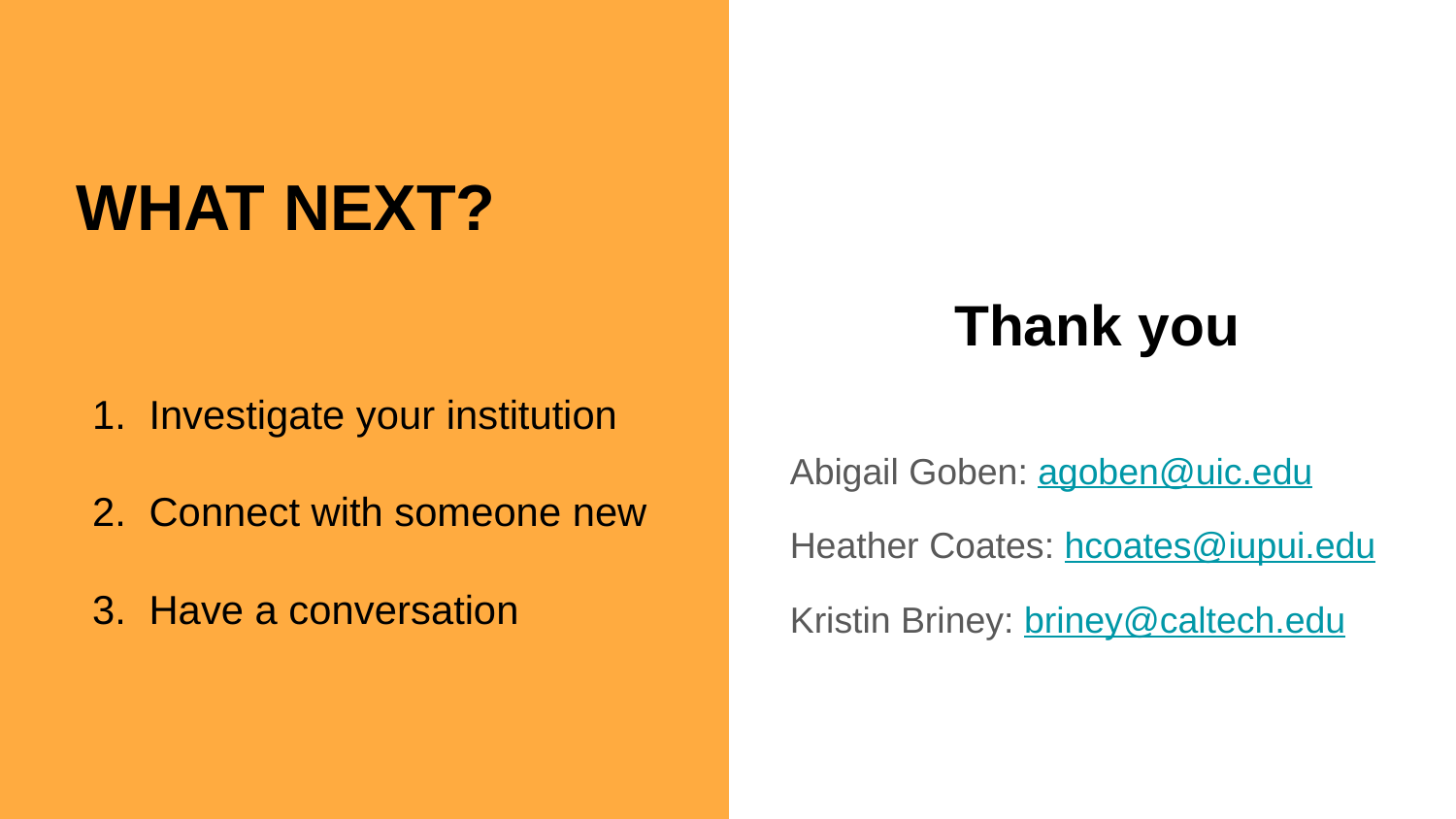

WHAT NEXT?

Investigate your institution
Connect with someone new
Have a conversation

# Thank you
Abigail Goben: agoben@uic.edu
Heather Coates: hcoates@iupui.edu
Kristin Briney: briney@caltech.edu